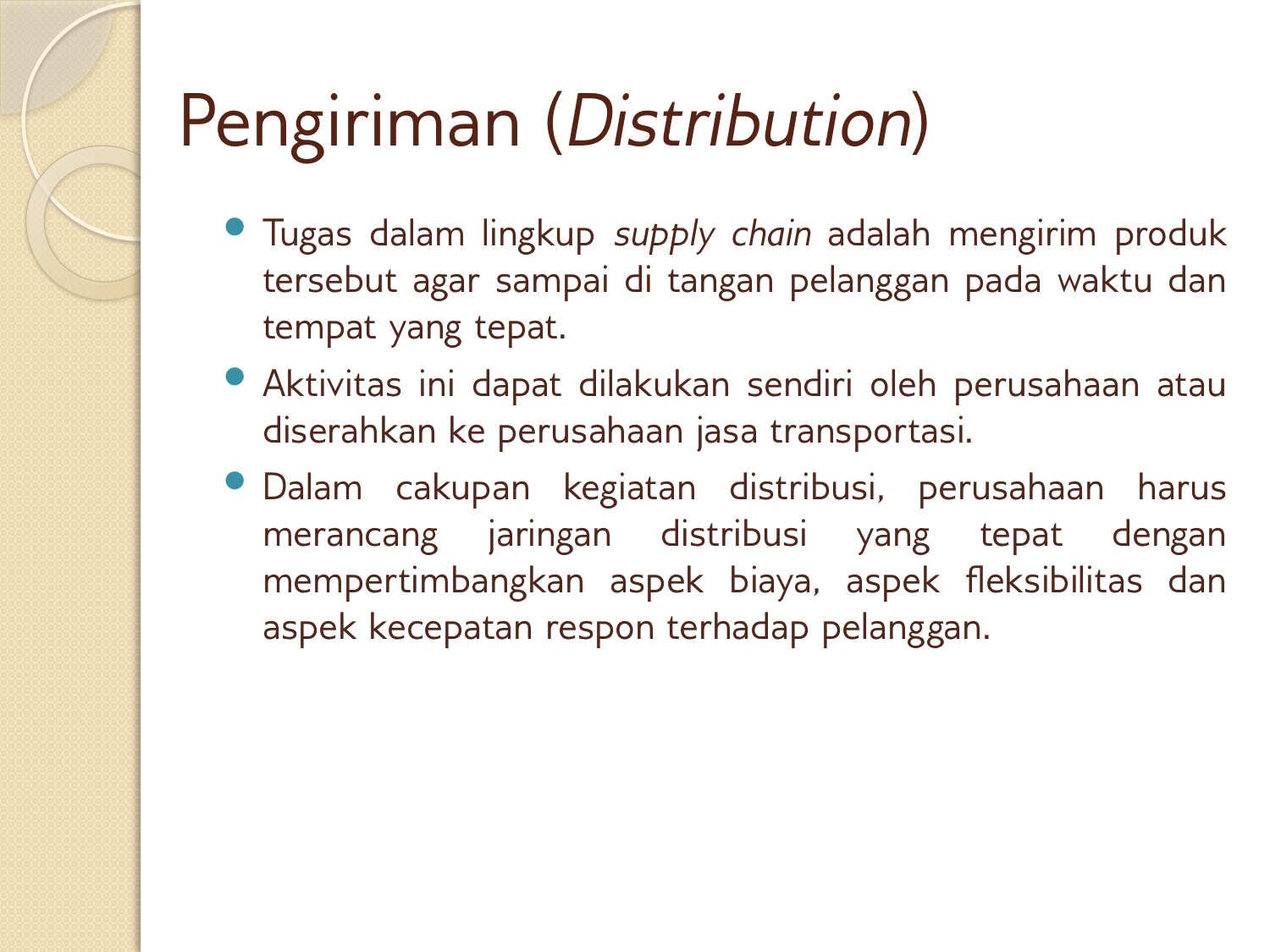

# Pengiriman (Distribution)
Tugas dalam lingkup supply chain adalah mengirim produk tersebut agar sampai di tangan pelanggan pada waktu dan tempat yang tepat.
Aktivitas ini dapat dilakukan sendiri oleh perusahaan atau diserahkan ke perusahaan jasa transportasi.
Dalam cakupan kegiatan distribusi, perusahaan harus merancang jaringan distribusi yang tepat dengan mempertimbangkan aspek biaya, aspek fleksibilitas dan aspek kecepatan respon terhadap pelanggan.